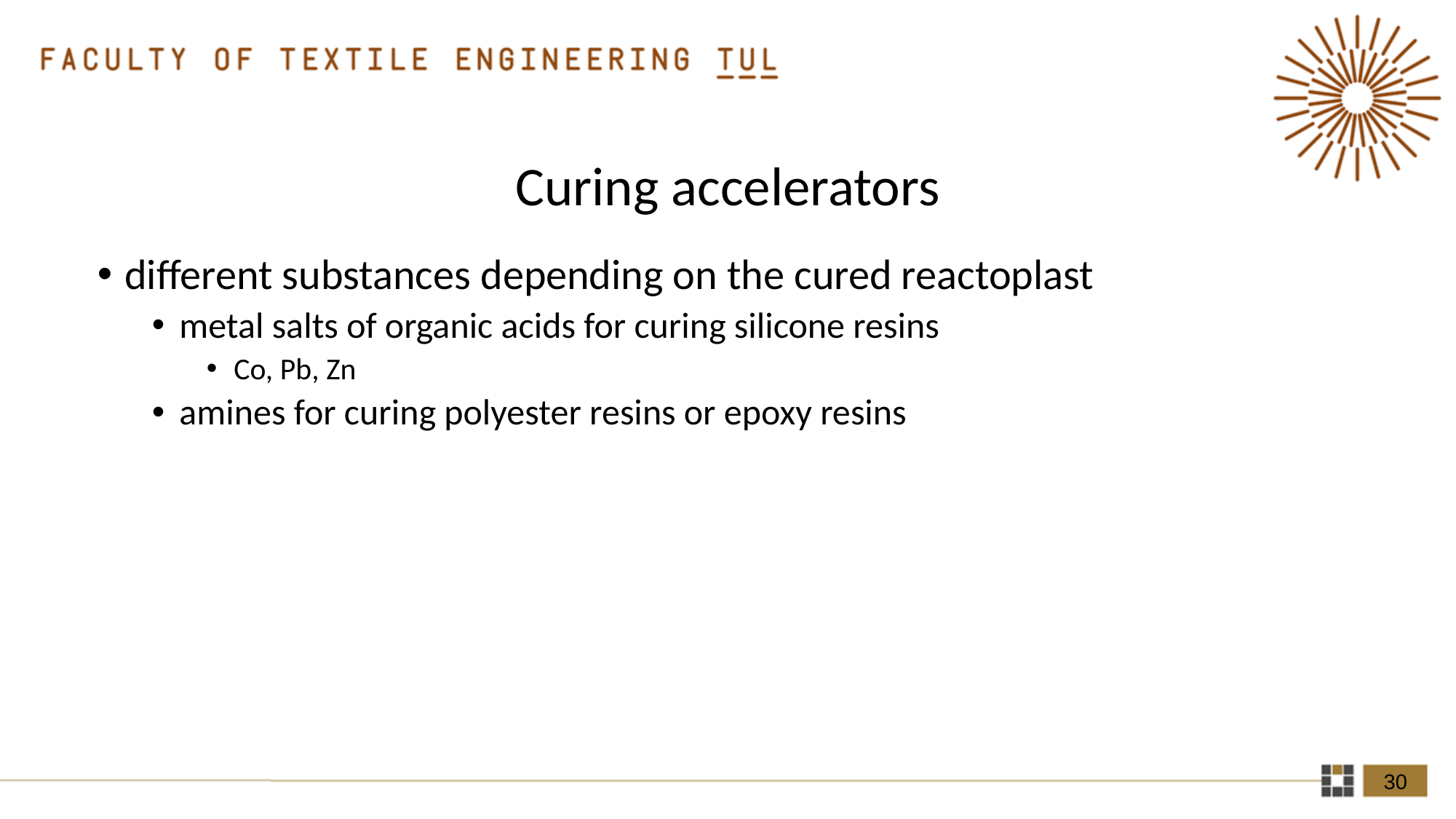

# Curing accelerators
different substances depending on the cured reactoplast
metal salts of organic acids for curing silicone resins
Co, Pb, Zn
amines for curing polyester resins or epoxy resins
30